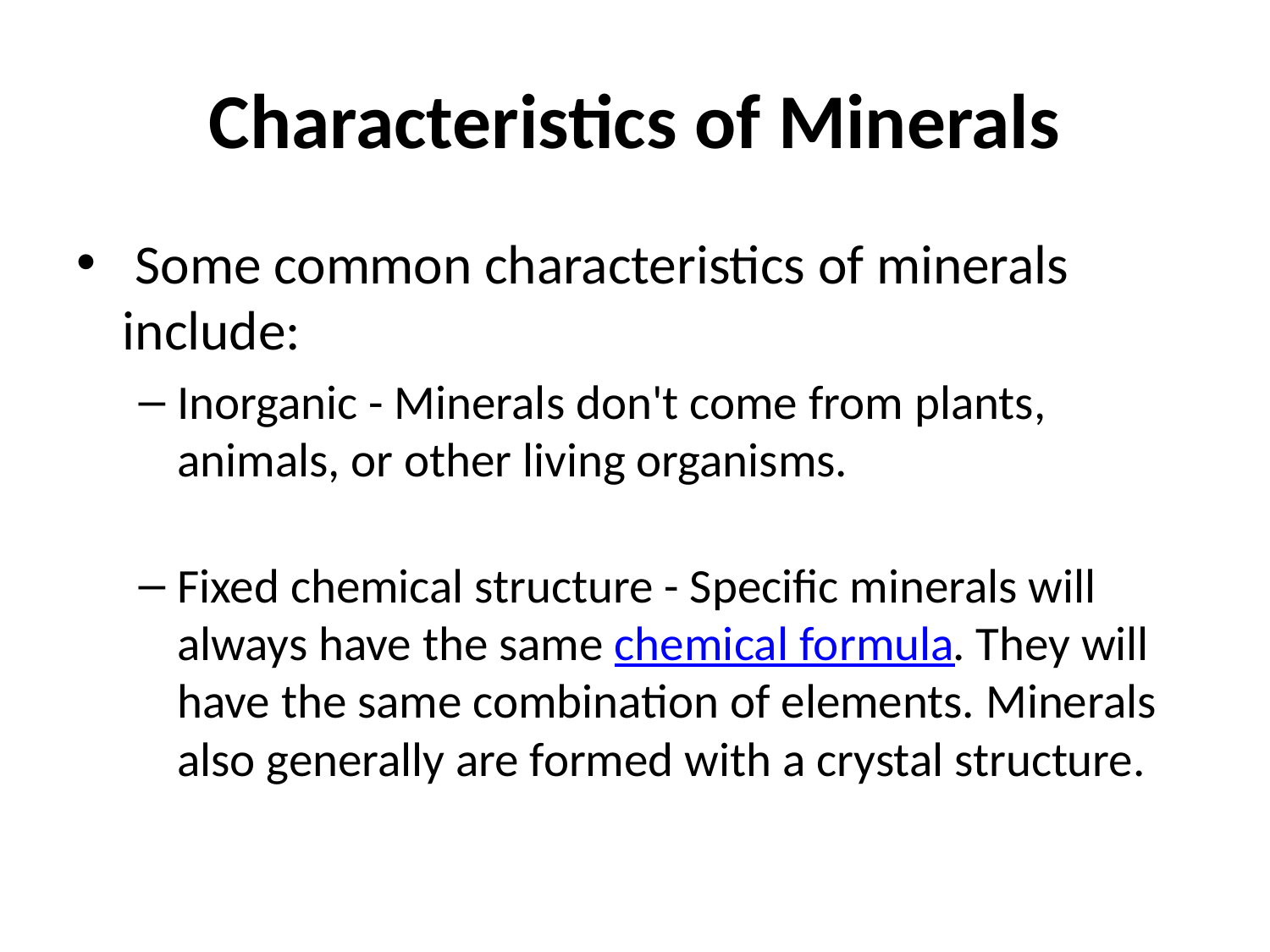

# Characteristics of Minerals
 Some common characteristics of minerals include:
Inorganic - Minerals don't come from plants, animals, or other living organisms.
Fixed chemical structure - Specific minerals will always have the same chemical formula. They will have the same combination of elements. Minerals also generally are formed with a crystal structure.